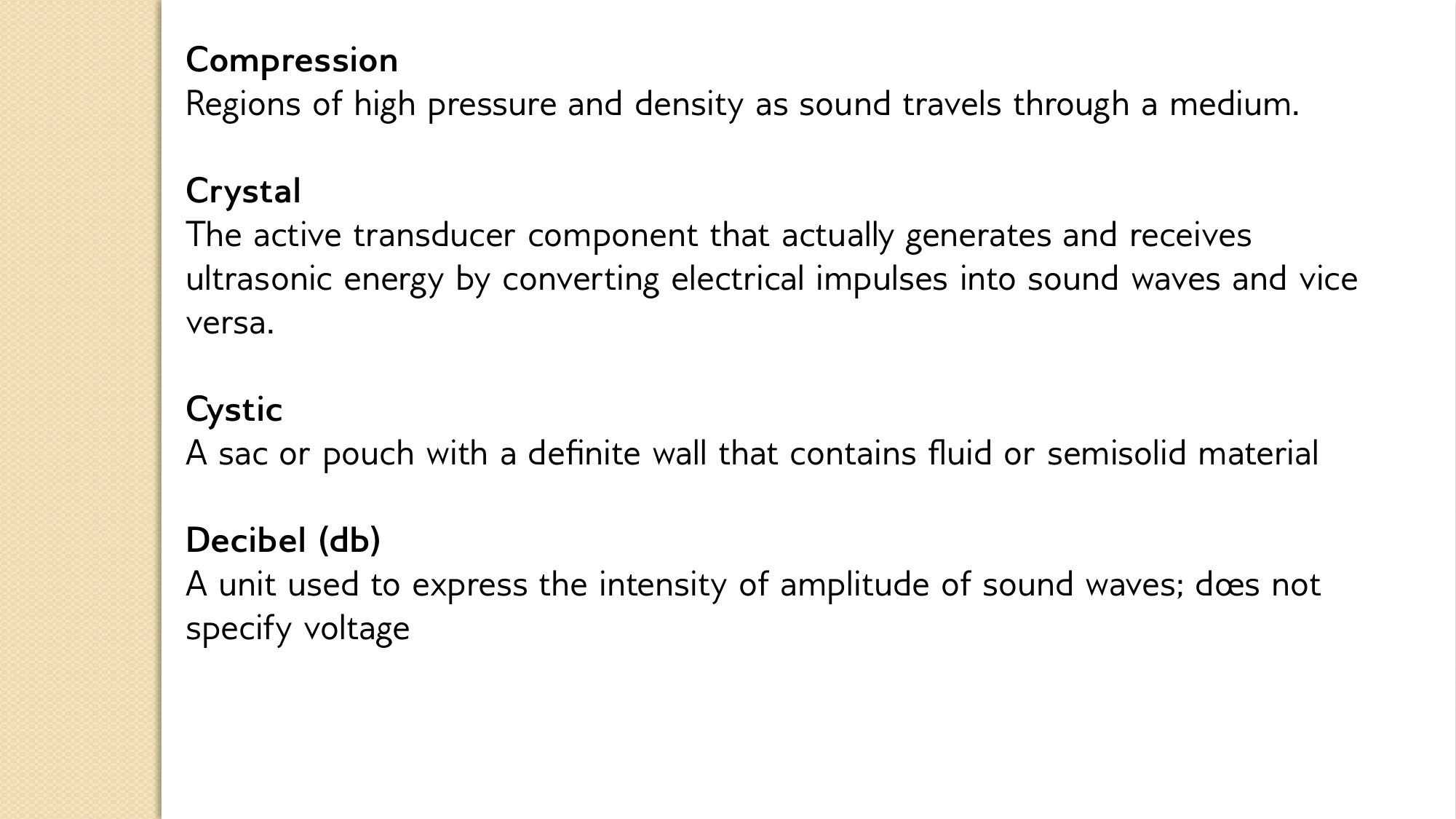

Compression
Regions of high pressure and density as sound travels through a medium.

Crystal
The active transducer component that actually generates and receives ultrasonic energy by converting electrical impulses into sound waves and vice versa.

Cystic
A sac or pouch with a definite wall that contains fluid or semisolid material

Decibel (db)
A unit used to express the intensity of amplitude of sound waves; does not specify voltage